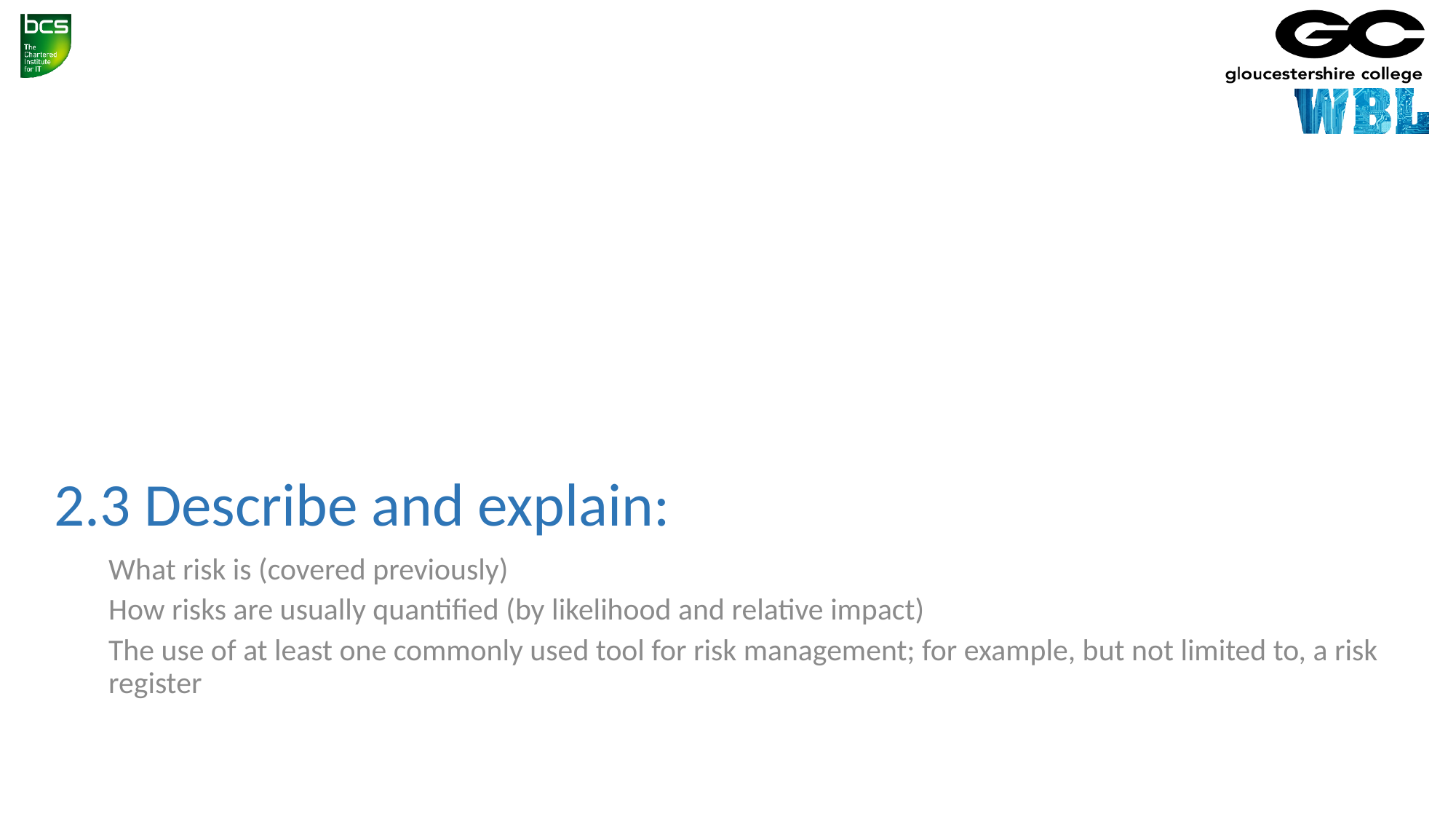

# 2.3 Describe and explain:
What risk is (covered previously)
How risks are usually quantified (by likelihood and relative impact)
The use of at least one commonly used tool for risk management; for example, but not limited to, a risk register